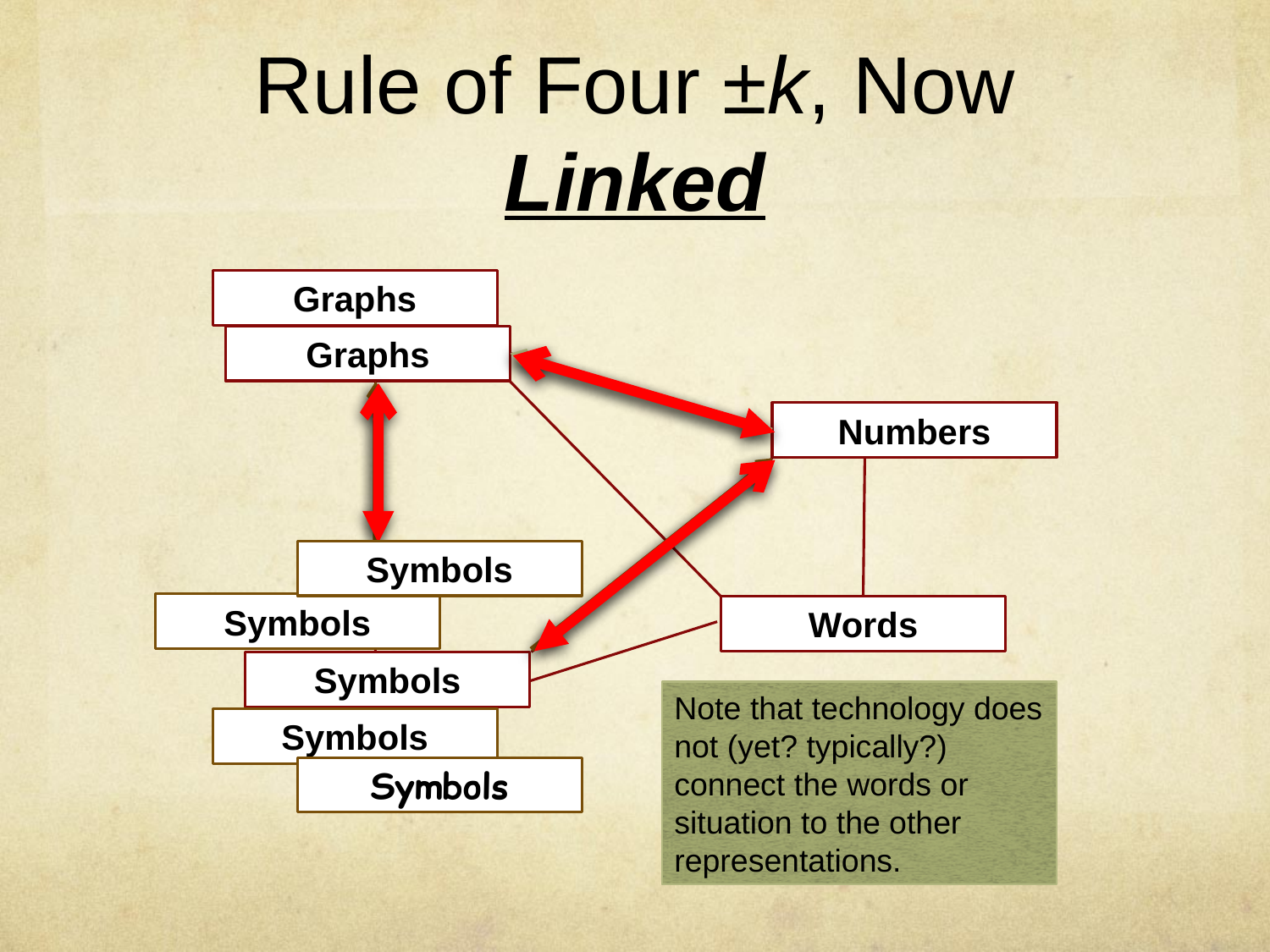

# Rule of Four ±k, Now Linked
Graphs
Symbols
Symbols
Symbols
Symbols
Graphs
Numbers
Words
Symbols
Note that technology does not (yet? typically?) connect the words or situation to the other representations.